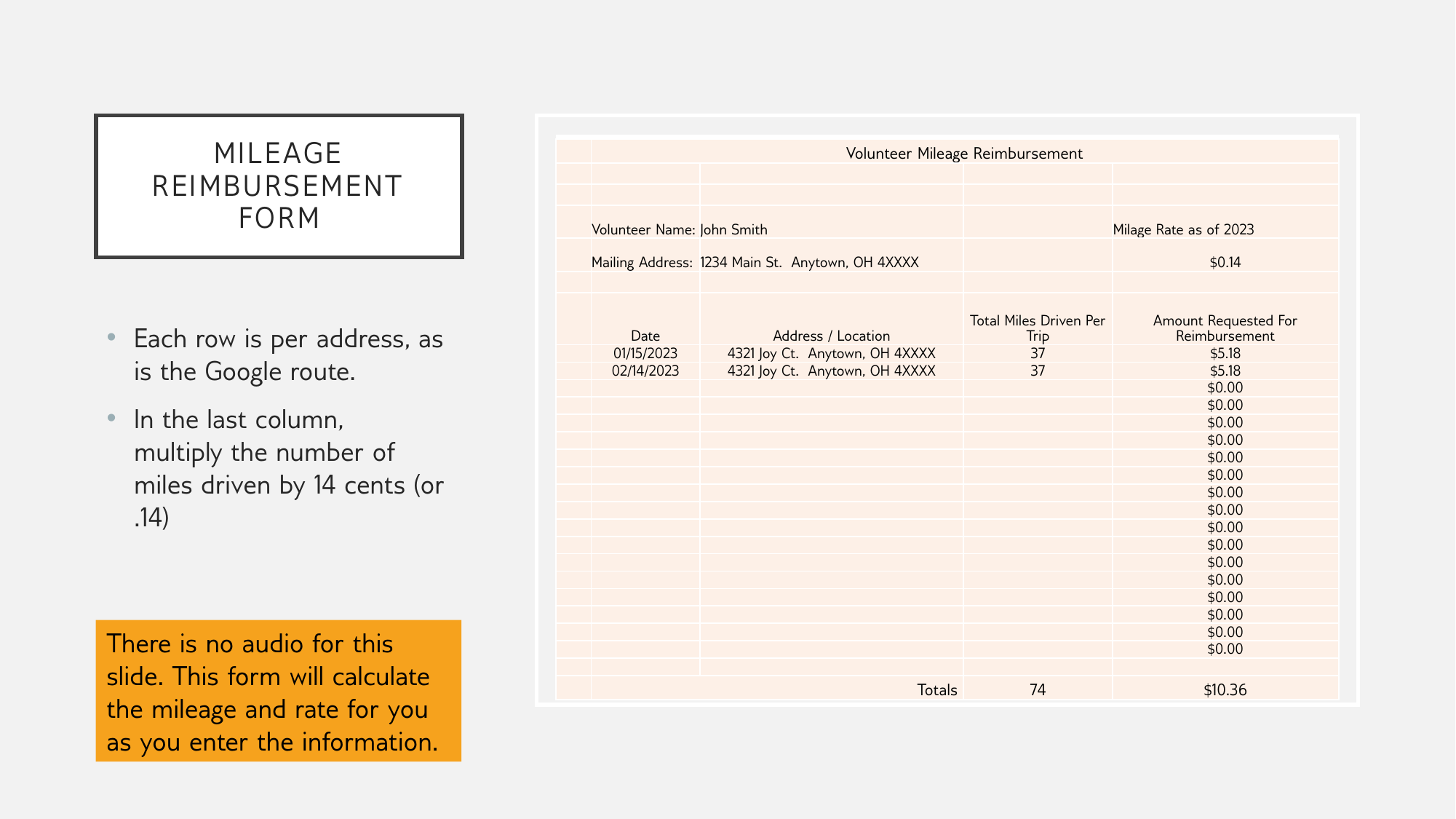

# Mileage reimbursement form

|  | Volunteer Mileage Reimbursement |  |  |  |
| --- | --- | --- | --- | --- |
|  |  |  |  |  |
|  |  |  |  |  |
|  | Volunteer Name: | John Smith |  | Milage Rate as of 2023 |
|  | Mailing Address: | 1234 Main St. Anytown, OH 4XXXX |  | $0.14 |
|  |  |  |  |  |
|  | Date | Address / Location | Total Miles Driven Per Trip | Amount Requested For Reimbursement |
|  | 01/15/2023 | 4321 Joy Ct. Anytown, OH 4XXXX | 37 | $5.18 |
|  | 02/14/2023 | 4321 Joy Ct. Anytown, OH 4XXXX | 37 | $5.18 |
|  |  |  |  | $0.00 |
|  |  |  |  | $0.00 |
|  |  |  |  | $0.00 |
|  |  |  |  | $0.00 |
|  |  |  |  | $0.00 |
|  |  |  |  | $0.00 |
|  |  |  |  | $0.00 |
|  |  |  |  | $0.00 |
|  |  |  |  | $0.00 |
|  |  |  |  | $0.00 |
|  |  |  |  | $0.00 |
|  |  |  |  | $0.00 |
|  |  |  |  | $0.00 |
|  |  |  |  | $0.00 |
|  |  |  |  | $0.00 |
|  |  |  |  | $0.00 |
|  |  |  |  |  |
|  | Totals |  | 74 | $10.36 |
Each row is per address, as is the Google route.
In the last column, multiply the number of miles driven by 14 cents (or .14)

There is no audio for this slide. This form will calculate the mileage and rate for you as you enter the information.